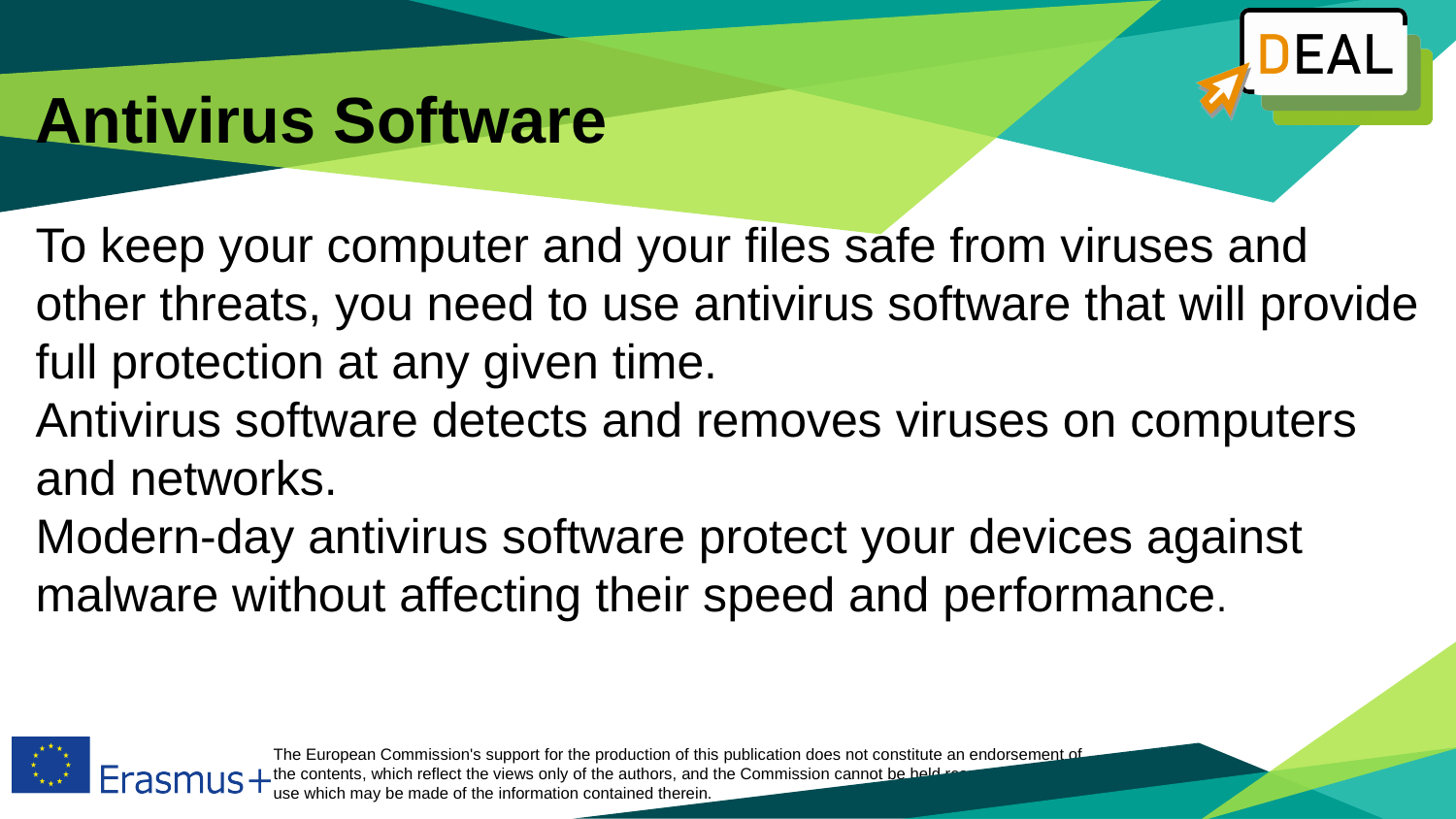

# Antivirus Software To keep your computer and your files safe from viruses and other threats, you need to use antivirus software that will provide full protection at any given time. Antivirus software detects and removes viruses on computers and networks. Modern-day antivirus software protect your devices against malware without affecting their speed and performance.